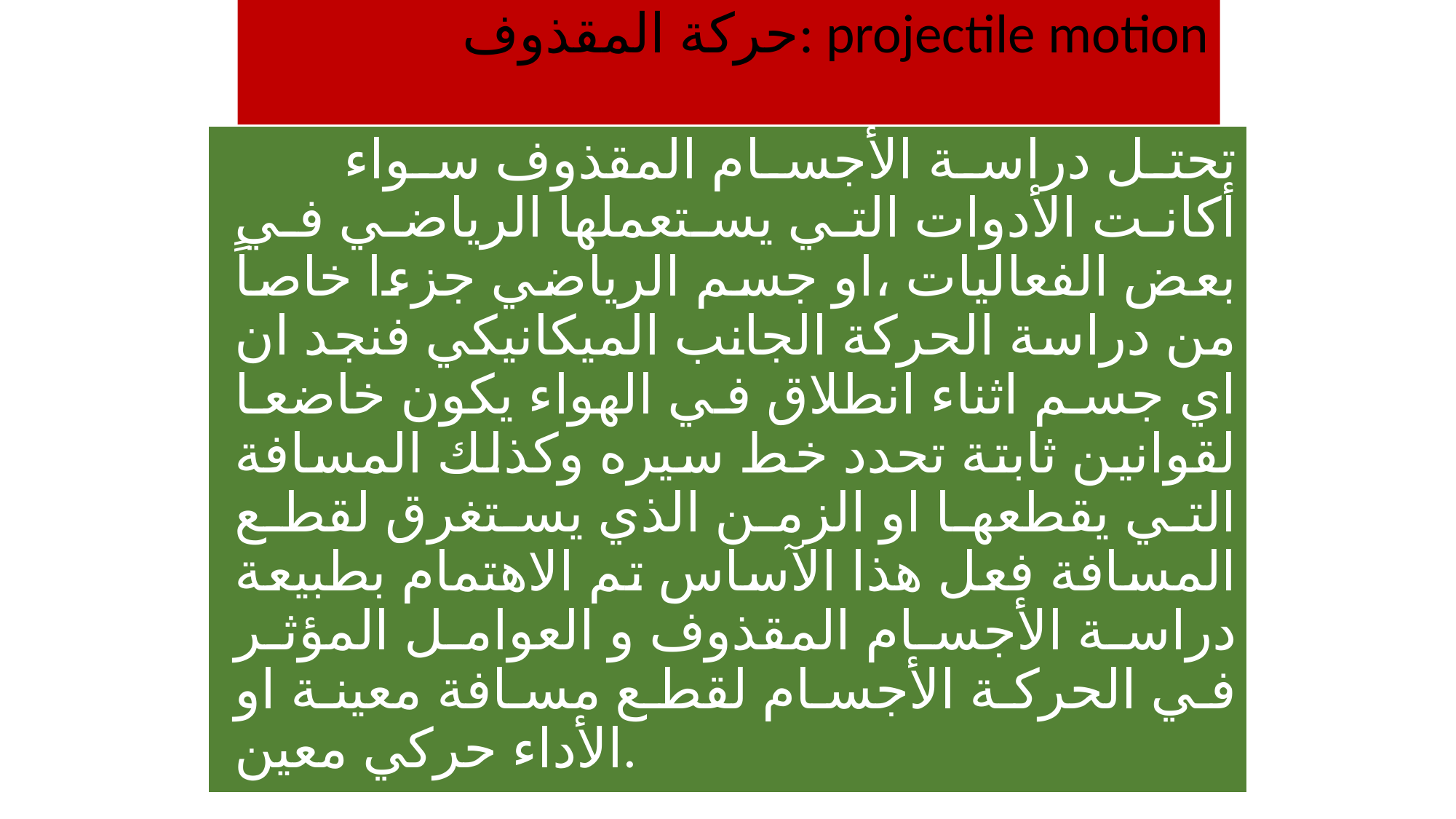

# حركة المقذوف: projectile motion
	تحتل دراسة الأجسام المقذوف سواء أكانت الأدوات التي يستعملها الرياضي في بعض الفعاليات ،او جسم الرياضي جزءا خاصاً من دراسة الحركة الجانب الميكانيكي فنجد ان اي جسم اثناء انطلاق في الهواء يكون خاضعا لقوانين ثابتة تحدد خط سيره وكذلك المسافة التي يقطعها او الزمن الذي يستغرق لقطع المسافة فعل هذا الآساس تم الاهتمام بطبيعة دراسة الأجسام المقذوف و العوامل المؤثر في الحركة الأجسام لقطع مسافة معينة او الأداء حركي معين.